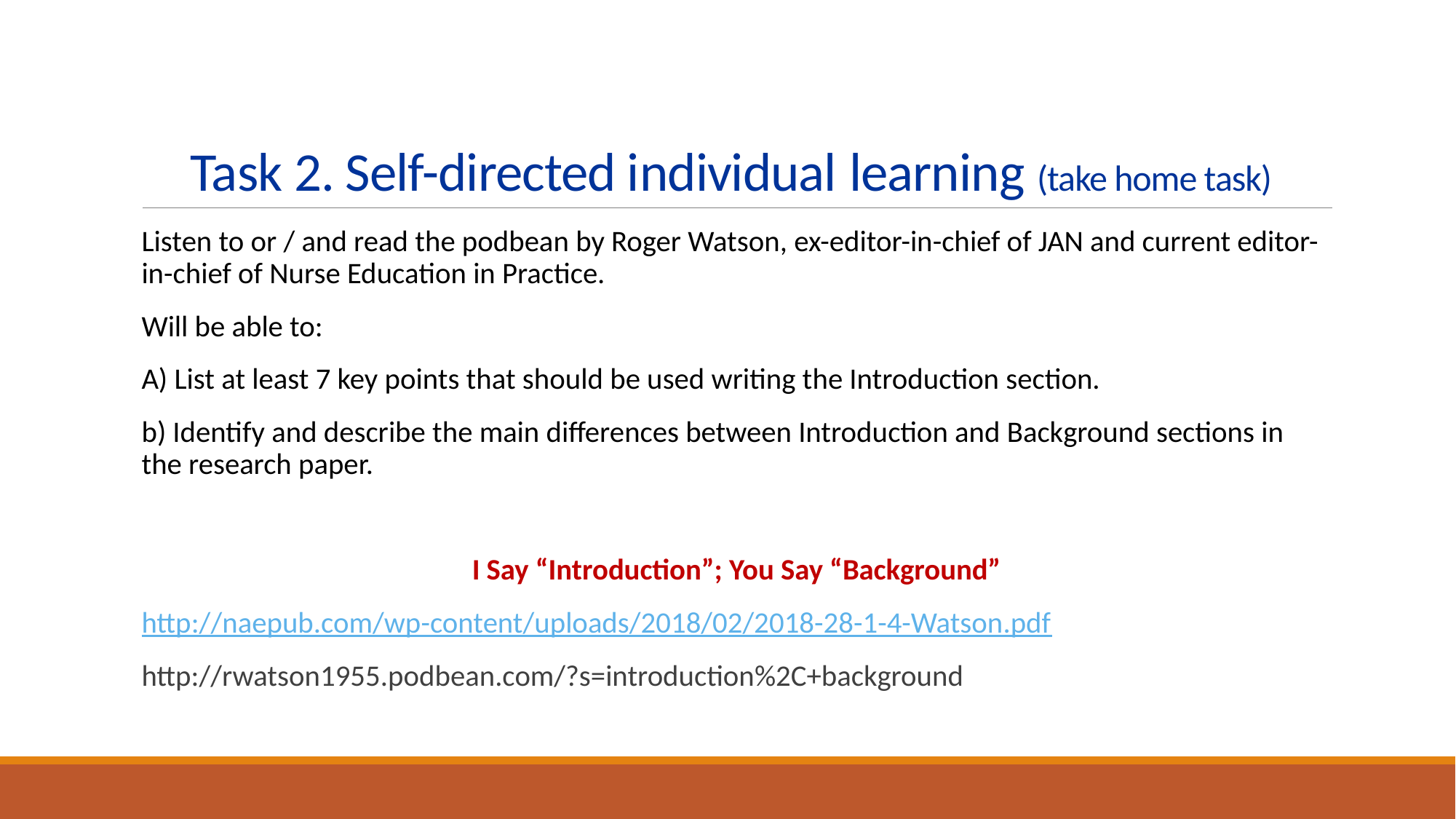

# Task 2. Self-directed individual learning (take home task)
Listen to or / and read the podbean by Roger Watson, ex-editor-in-chief of JAN and current editor-in-chief of Nurse Education in Practice.
Will be able to:
A) List at least 7 key points that should be used writing the Introduction section.
b) Identify and describe the main differences between Introduction and Background sections in the research paper.

I Say “Introduction”; You Say “Background”
http://naepub.com/wp-content/uploads/2018/02/2018-28-1-4-Watson.pdf
http://rwatson1955.podbean.com/?s=introduction%2C+background